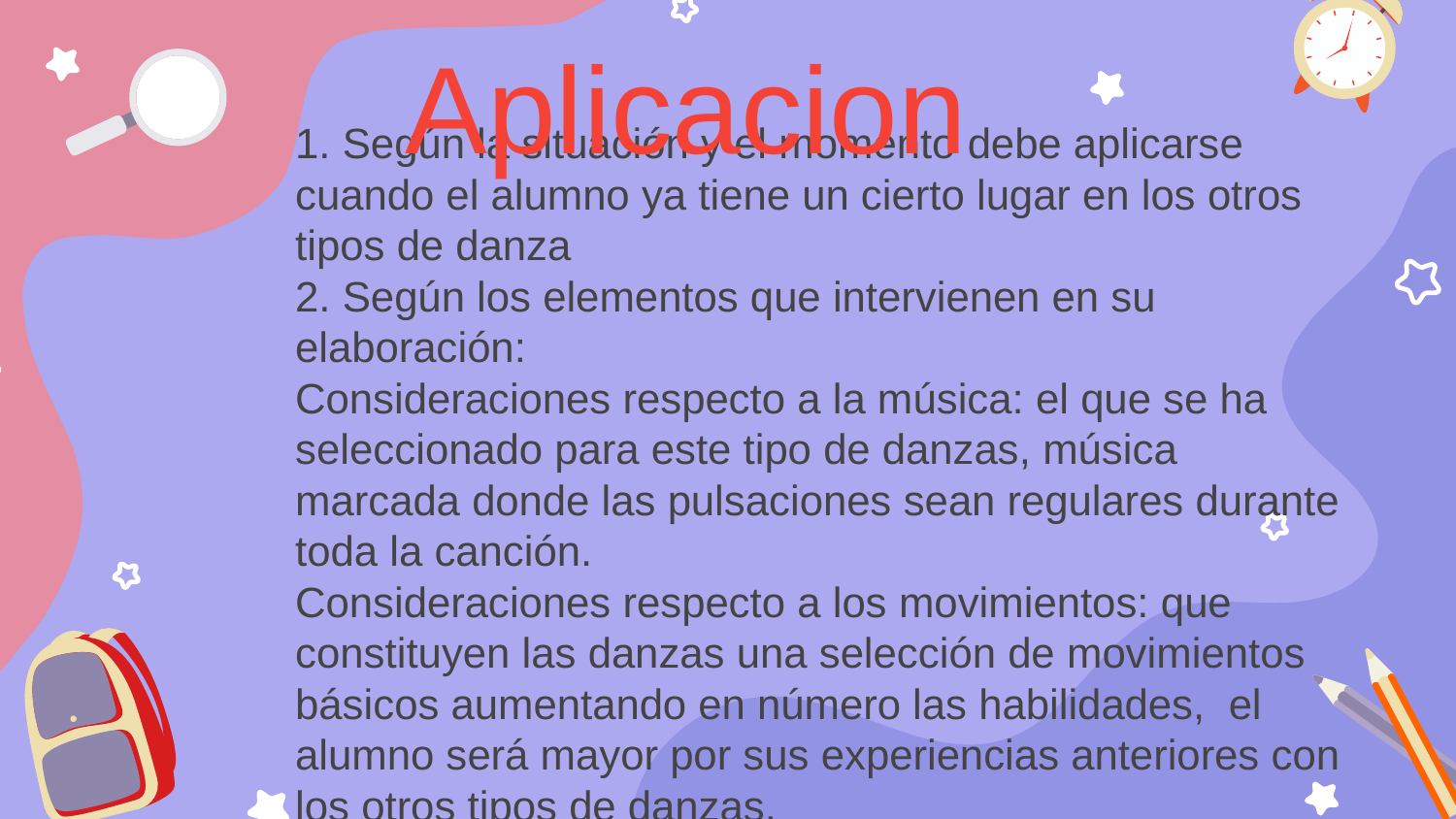

Aplicacion
1. Según la situación y el momento debe aplicarse cuando el alumno ya tiene un cierto lugar en los otros tipos de danza
2. Según los elementos que intervienen en su elaboración:
Consideraciones respecto a la música: el que se ha seleccionado para este tipo de danzas, música marcada donde las pulsaciones sean regulares durante toda la canción.
Consideraciones respecto a los movimientos: que constituyen las danzas una selección de movimientos básicos aumentando en número las habilidades,  el alumno será mayor por sus experiencias anteriores con los otros tipos de danzas.